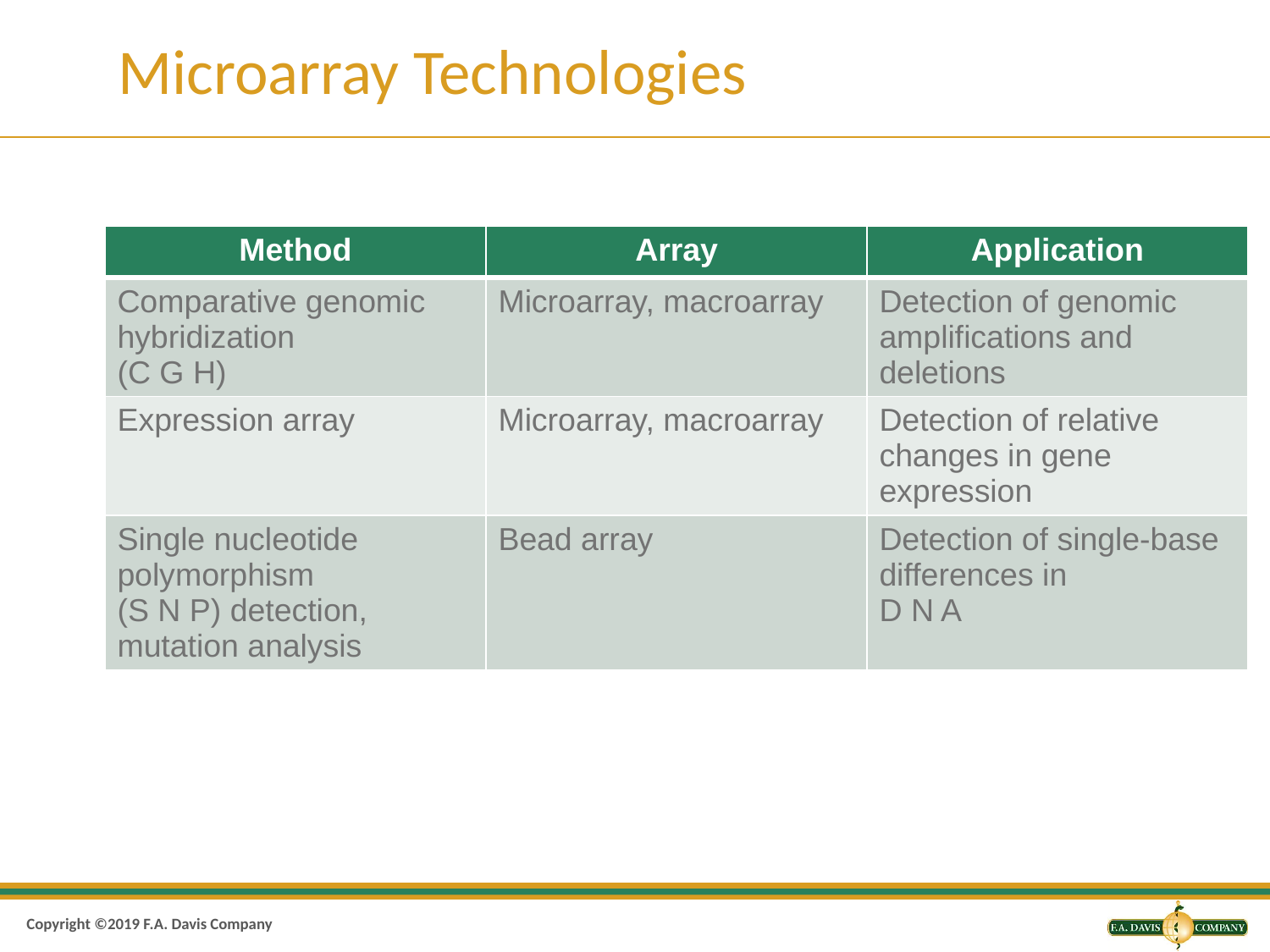

# Microarray Technologies
| Method | Array | Application |
| --- | --- | --- |
| Comparative genomic hybridization (C G H) | Microarray, macroarray | Detection of genomic amplifications and deletions |
| Expression array | Microarray, macroarray | Detection of relative changes in gene expression |
| Single nucleotide polymorphism (S N P) detection, mutation analysis | Bead array | Detection of single-base differences in D N A |